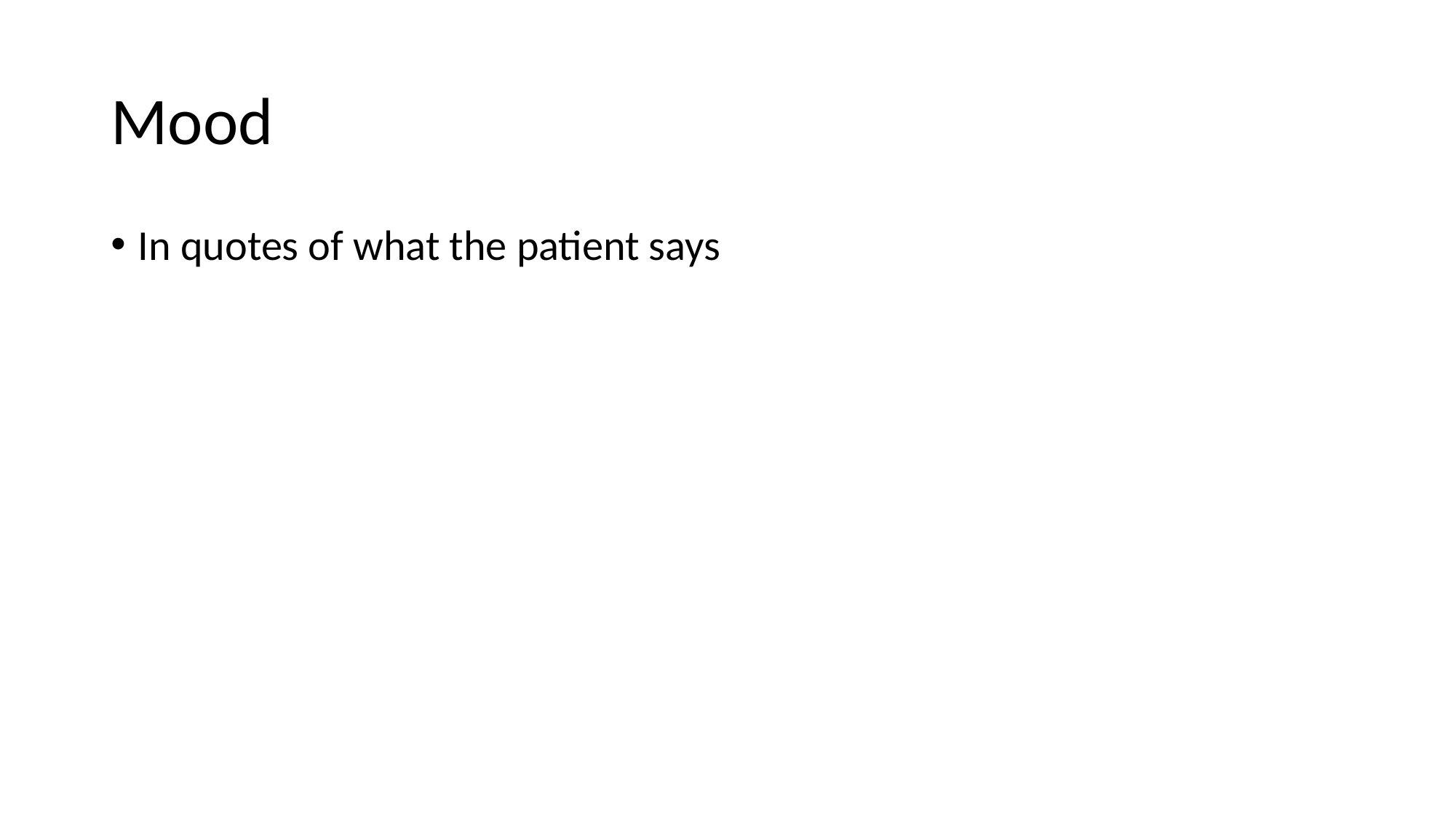

# Mood
In quotes of what the patient says